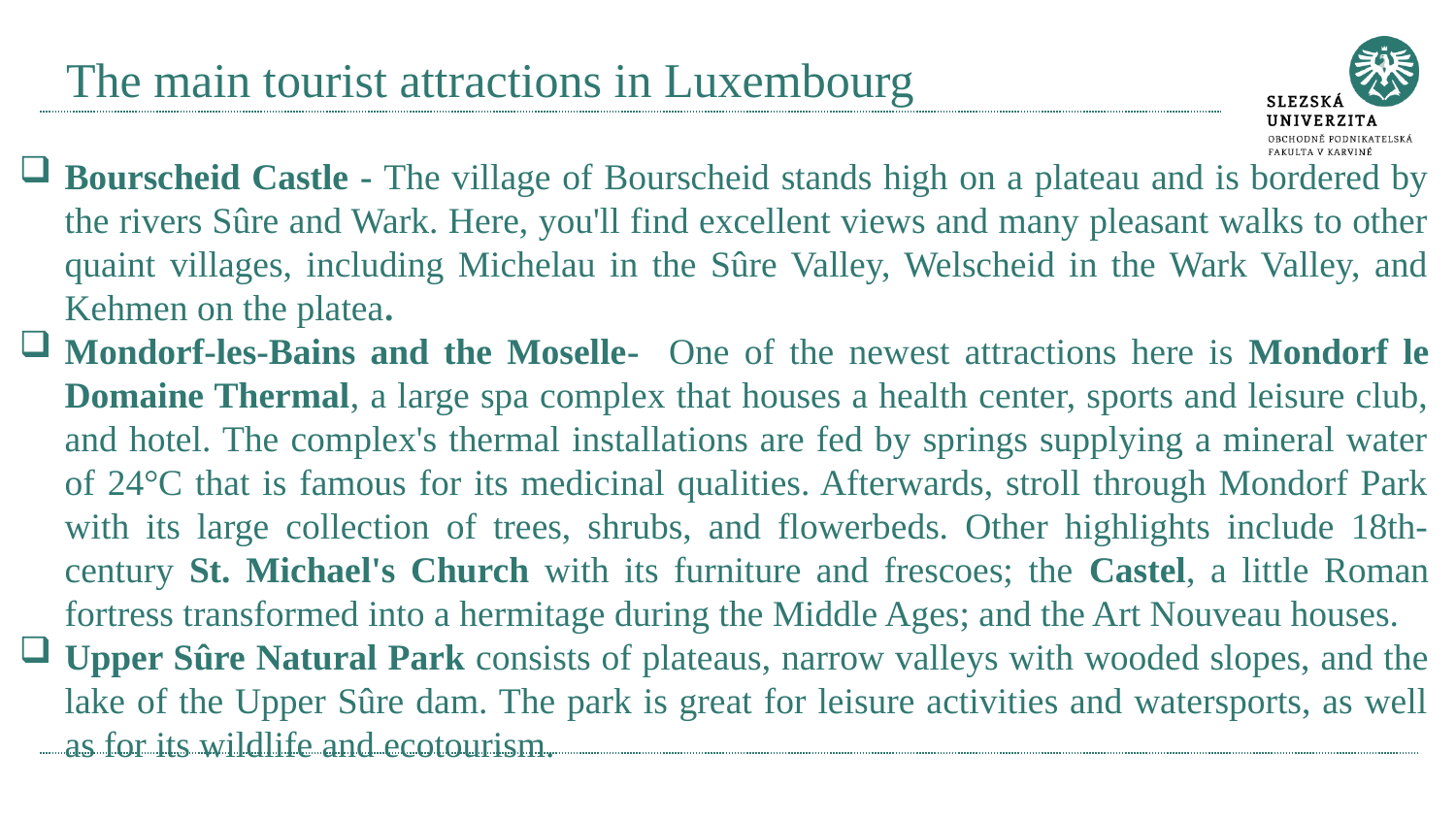

# The main tourist attractions in Luxembourg
Bourscheid Castle - The village of Bourscheid stands high on a plateau and is bordered by the rivers Sûre and Wark. Here, you'll find excellent views and many pleasant walks to other quaint villages, including Michelau in the Sûre Valley, Welscheid in the Wark Valley, and Kehmen on the platea.
Mondorf-les-Bains and the Moselle-  One of the newest attractions here is Mondorf le Domaine Thermal, a large spa complex that houses a health center, sports and leisure club, and hotel. The complex's thermal installations are fed by springs supplying a mineral water of 24°C that is famous for its medicinal qualities. Afterwards, stroll through Mondorf Park with its large collection of trees, shrubs, and flowerbeds. Other highlights include 18th-century St. Michael's Church with its furniture and frescoes; the Castel, a little Roman fortress transformed into a hermitage during the Middle Ages; and the Art Nouveau houses.
Upper Sûre Natural Park consists of plateaus, narrow valleys with wooded slopes, and the lake of the Upper Sûre dam. The park is great for leisure activities and watersports, as well as for its wildlife and ecotourism.